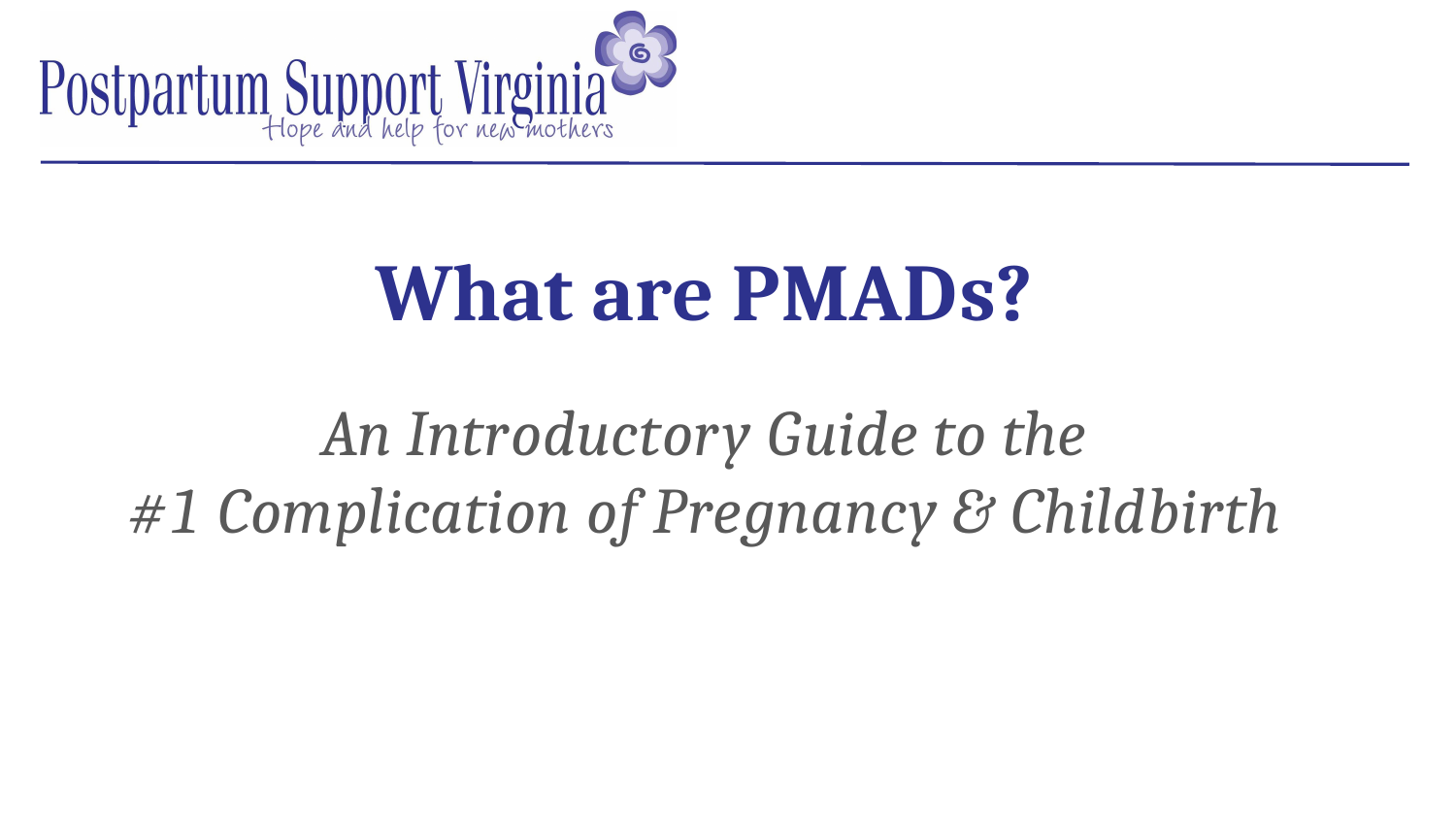

What are PMADs?

An Introductory Guide to the
#1 Complication of Pregnancy & Childbirth